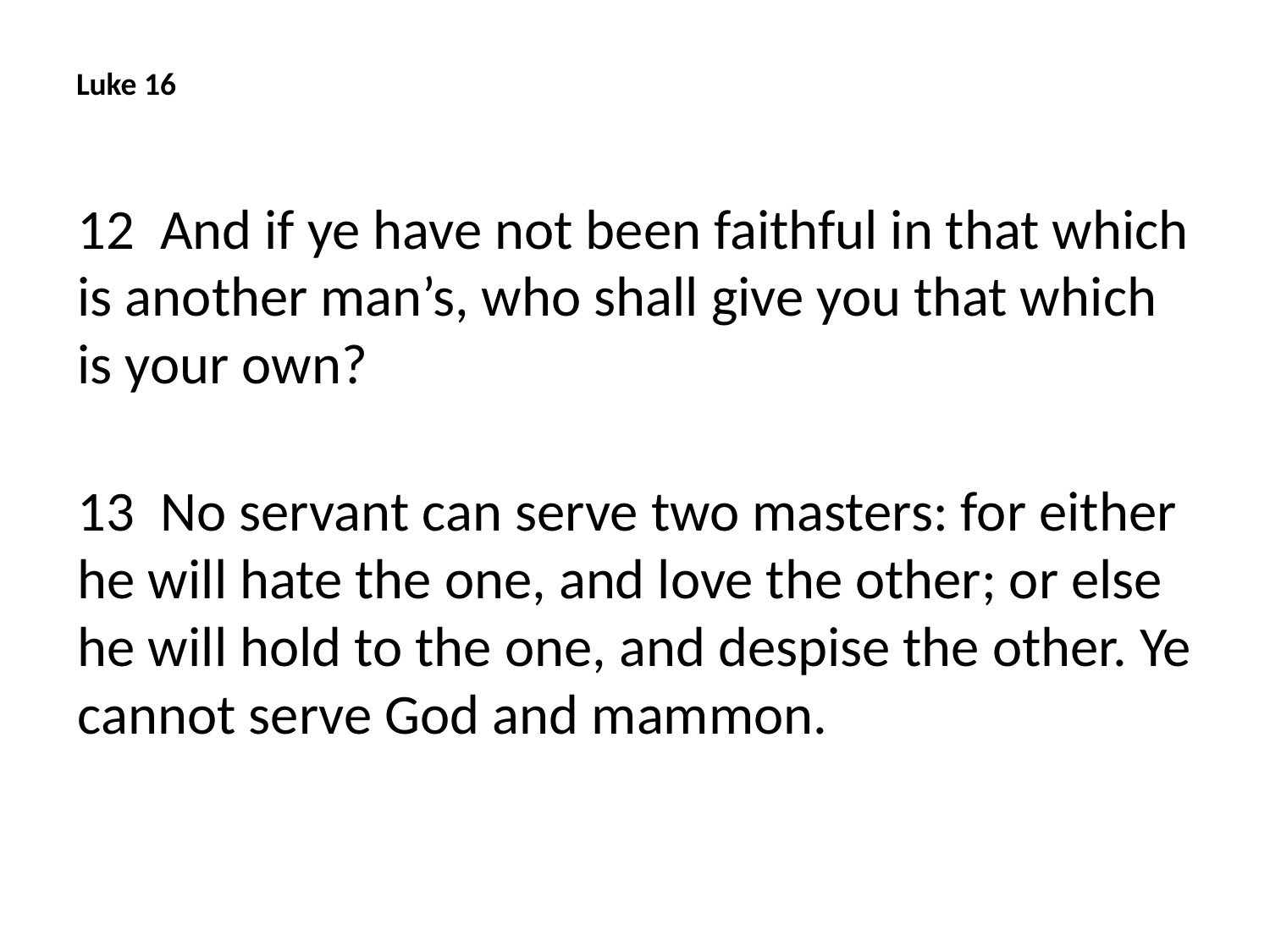

# Luke 16
12  And if ye have not been faithful in that which is another man’s, who shall give you that which is your own?
13  No servant can serve two masters: for either he will hate the one, and love the other; or else he will hold to the one, and despise the other. Ye cannot serve God and mammon.